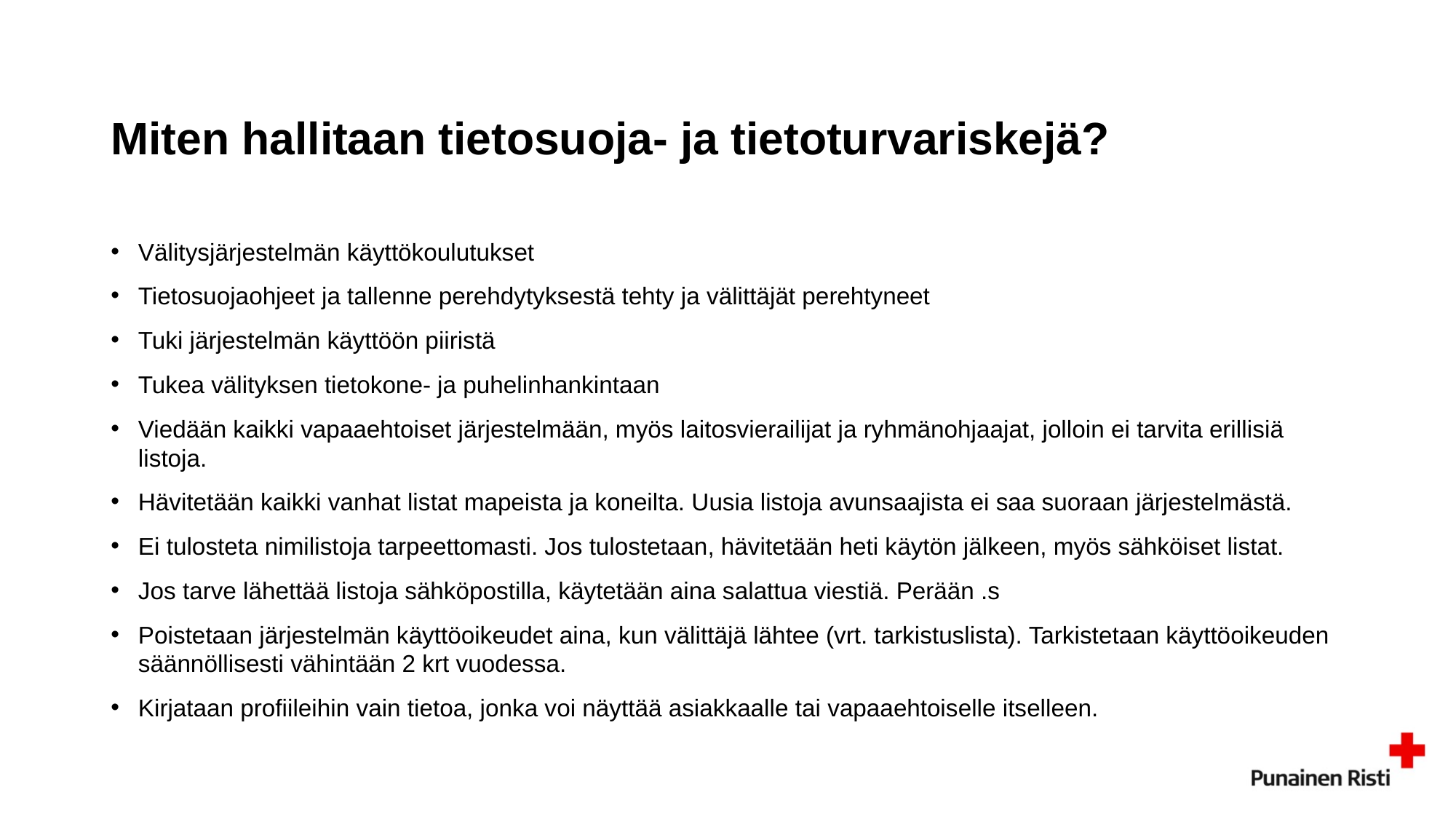

# Miten hallitaan tietosuoja- ja tietoturvariskejä?
Välitysjärjestelmän käyttökoulutukset
Tietosuojaohjeet ja tallenne perehdytyksestä tehty ja välittäjät perehtyneet
Tuki järjestelmän käyttöön piiristä
Tukea välityksen tietokone- ja puhelinhankintaan
Viedään kaikki vapaaehtoiset järjestelmään, myös laitosvierailijat ja ryhmänohjaajat, jolloin ei tarvita erillisiä listoja.
Hävitetään kaikki vanhat listat mapeista ja koneilta. Uusia listoja avunsaajista ei saa suoraan järjestelmästä.
Ei tulosteta nimilistoja tarpeettomasti. Jos tulostetaan, hävitetään heti käytön jälkeen, myös sähköiset listat.
Jos tarve lähettää listoja sähköpostilla, käytetään aina salattua viestiä. Perään .s
Poistetaan järjestelmän käyttöoikeudet aina, kun välittäjä lähtee (vrt. tarkistuslista). Tarkistetaan käyttöoikeuden säännöllisesti vähintään 2 krt vuodessa.
Kirjataan profiileihin vain tietoa, jonka voi näyttää asiakkaalle tai vapaaehtoiselle itselleen.